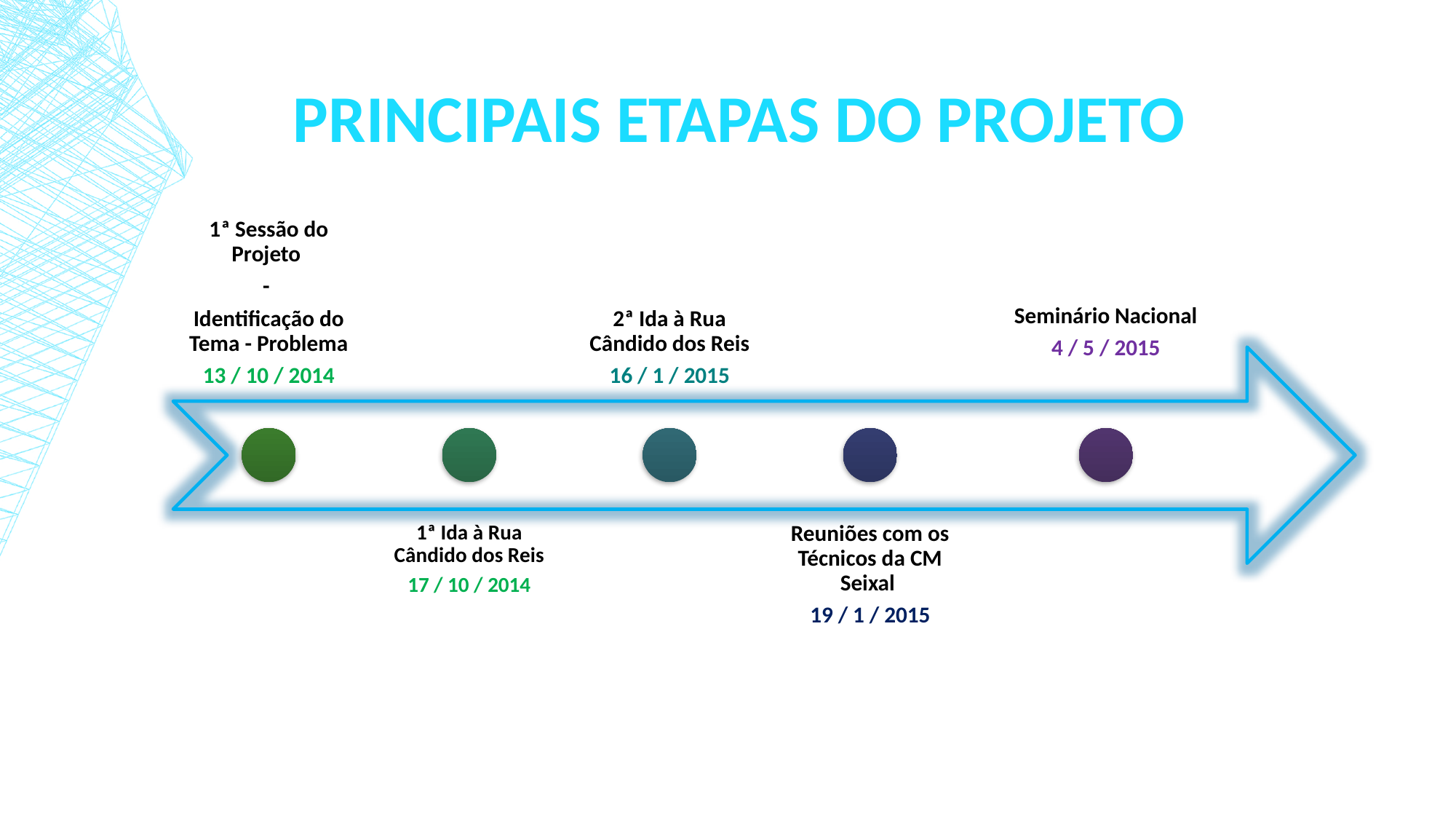

# Principais Etapas do Projeto
1ª Sessão do Projeto
-
Identificação do Tema - Problema
13 / 10 / 2014
1ª Ida à Rua Cândido dos Reis
17 / 10 / 2014
2ª Ida à Rua Cândido dos Reis
16 / 1 / 2015
Reuniões com os Técnicos da CM Seixal
19 / 1 / 2015
Seminário Nacional
4 / 5 / 2015